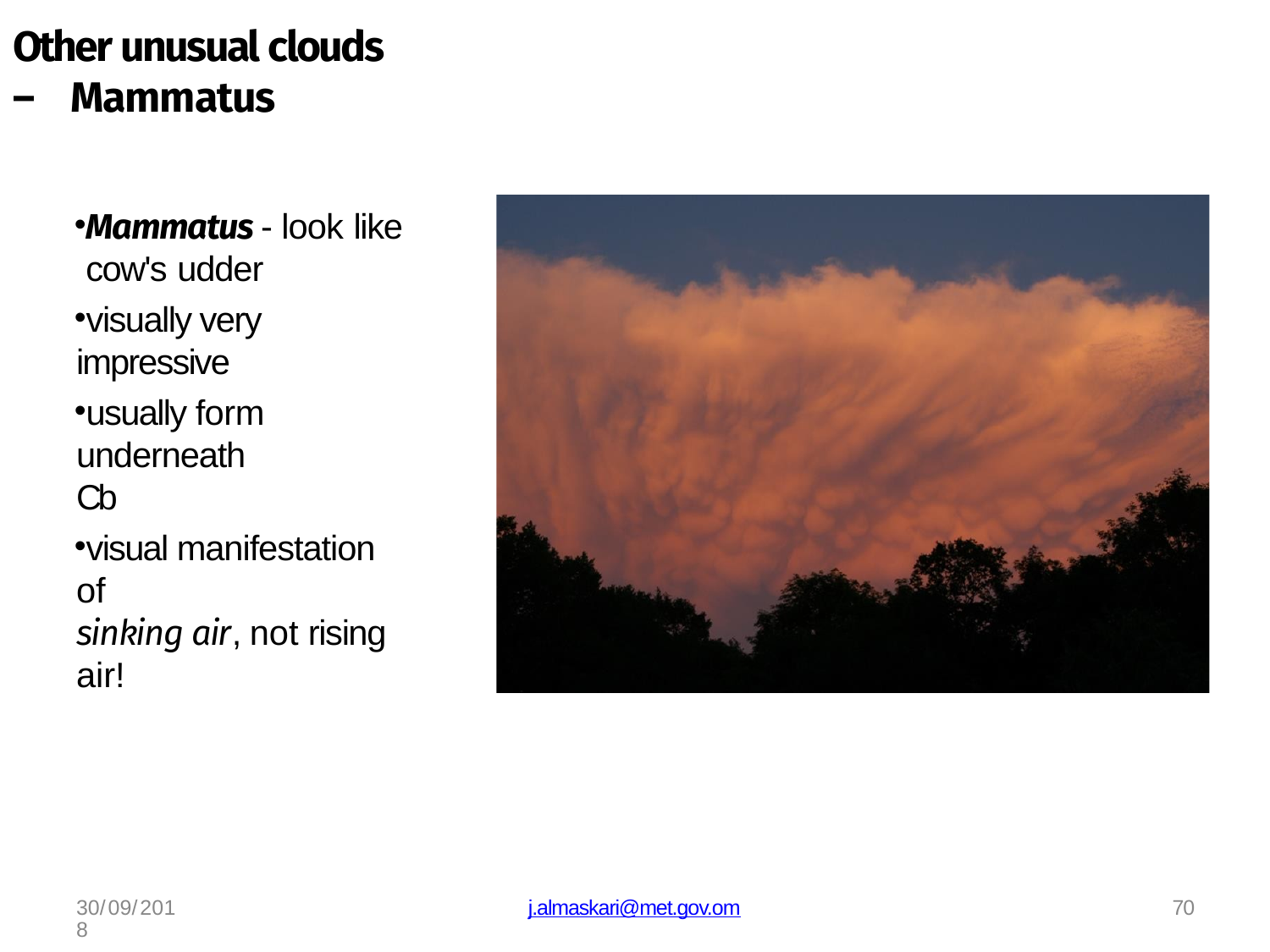

# Other unusual clouds –  Mammatus

Mammatus - look like  cow's udder
visually very impressive
usually form underneath
Cb
visual manifestation of
sinking air, not rising air!
30/09/2018
j.almaskari@met.gov.om
70